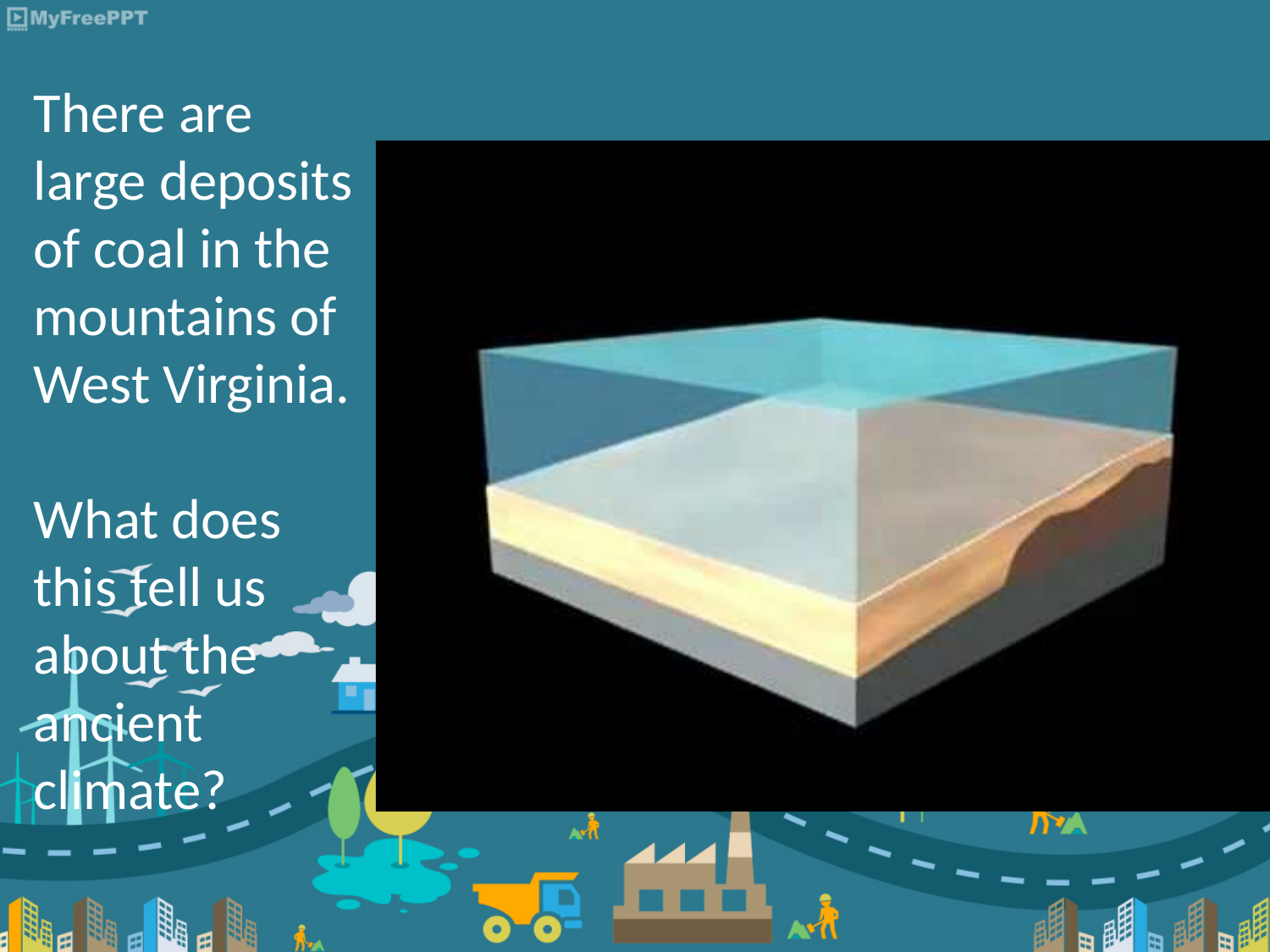

There are large deposits of coal in the mountains of West Virginia.

What does this tell us about the ancient climate?